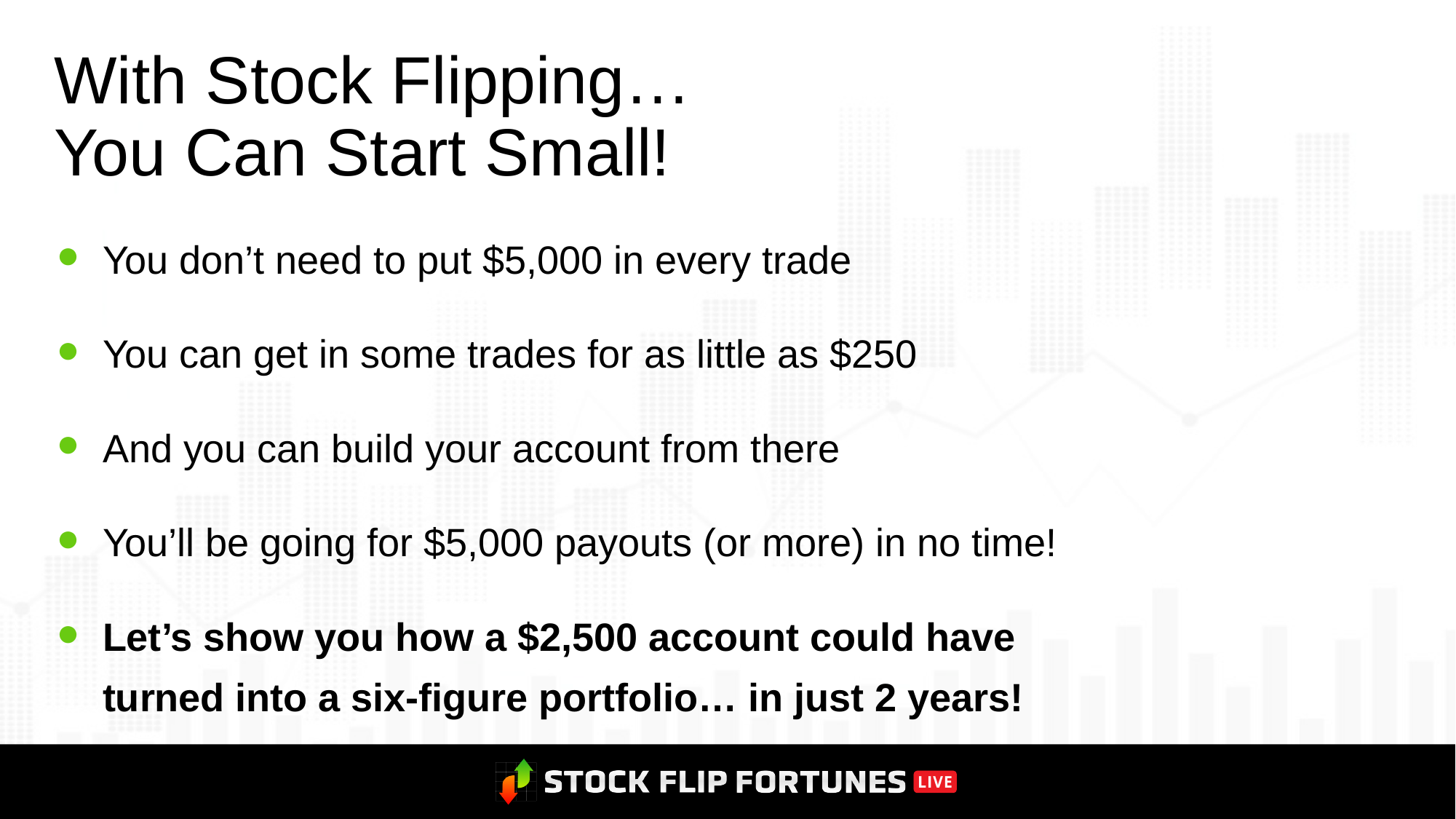

# With Stock Flipping… You Can Start Small!
You don’t need to put $5,000 in every trade
You can get in some trades for as little as $250
And you can build your account from there
You’ll be going for $5,000 payouts (or more) in no time!
Let’s show you how a $2,500 account could have
turned into a six-figure portfolio… in just 2 years!